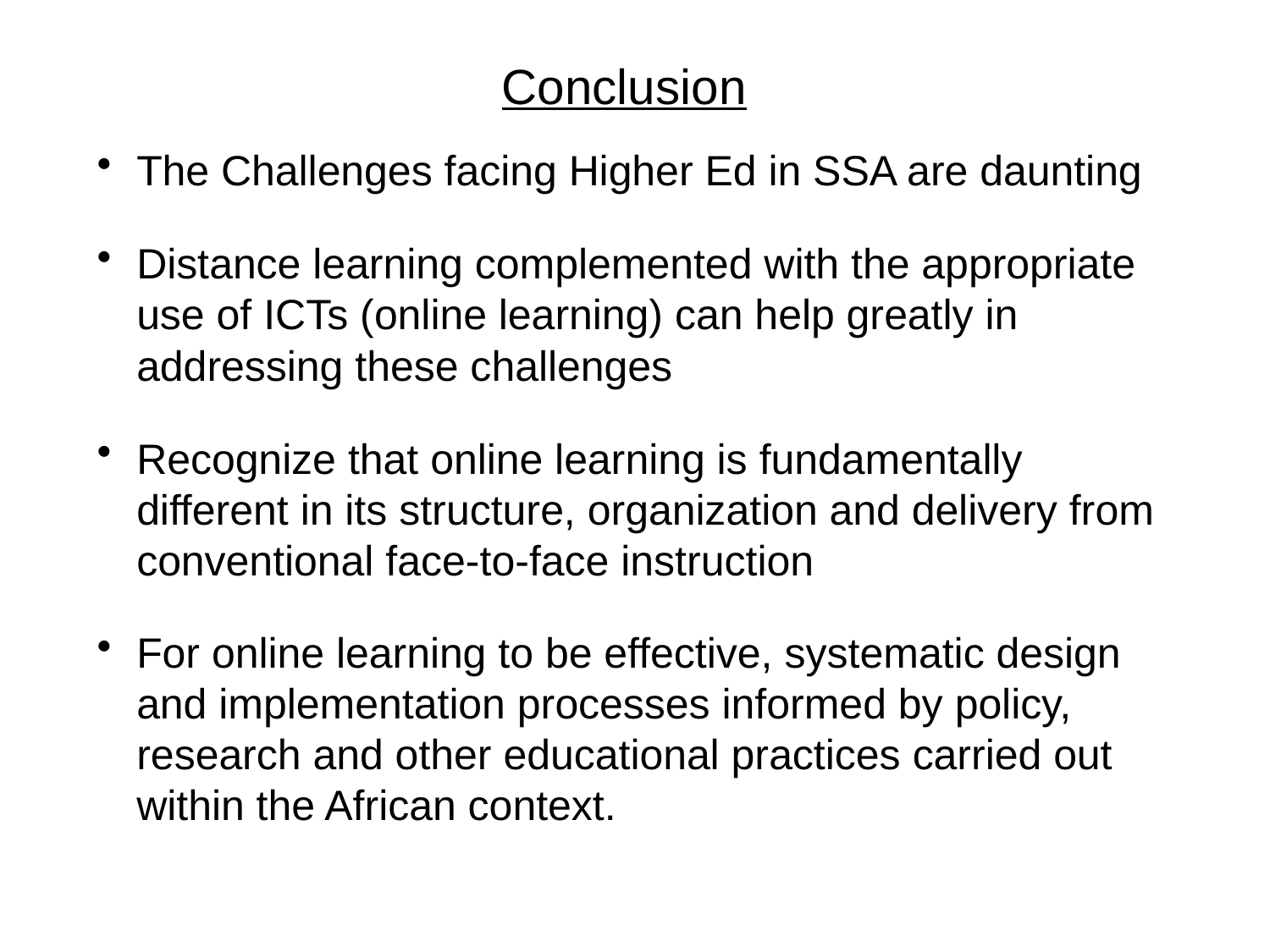

# Conclusion
The Challenges facing Higher Ed in SSA are daunting

Distance learning complemented with the appropriate use of ICTs (online learning) can help greatly in addressing these challenges

Recognize that online learning is fundamentally different in its structure, organization and delivery from conventional face-to-face instruction

For online learning to be effective, systematic design and implementation processes informed by policy, research and other educational practices carried out within the African context.